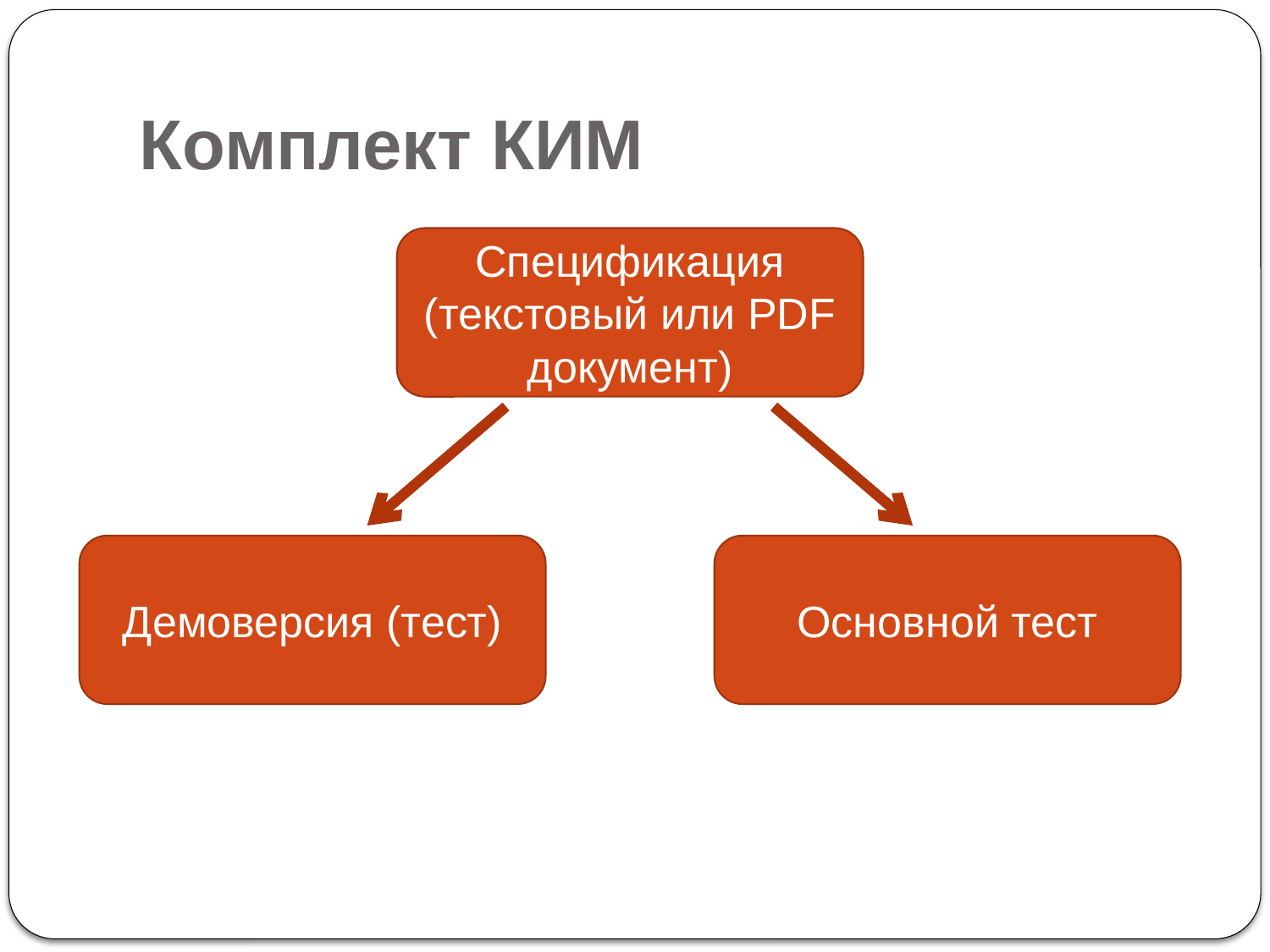

# Комплект КИМ
Спецификация (текстовый или PDF документ)
Демоверсия (тест)
Основной тест